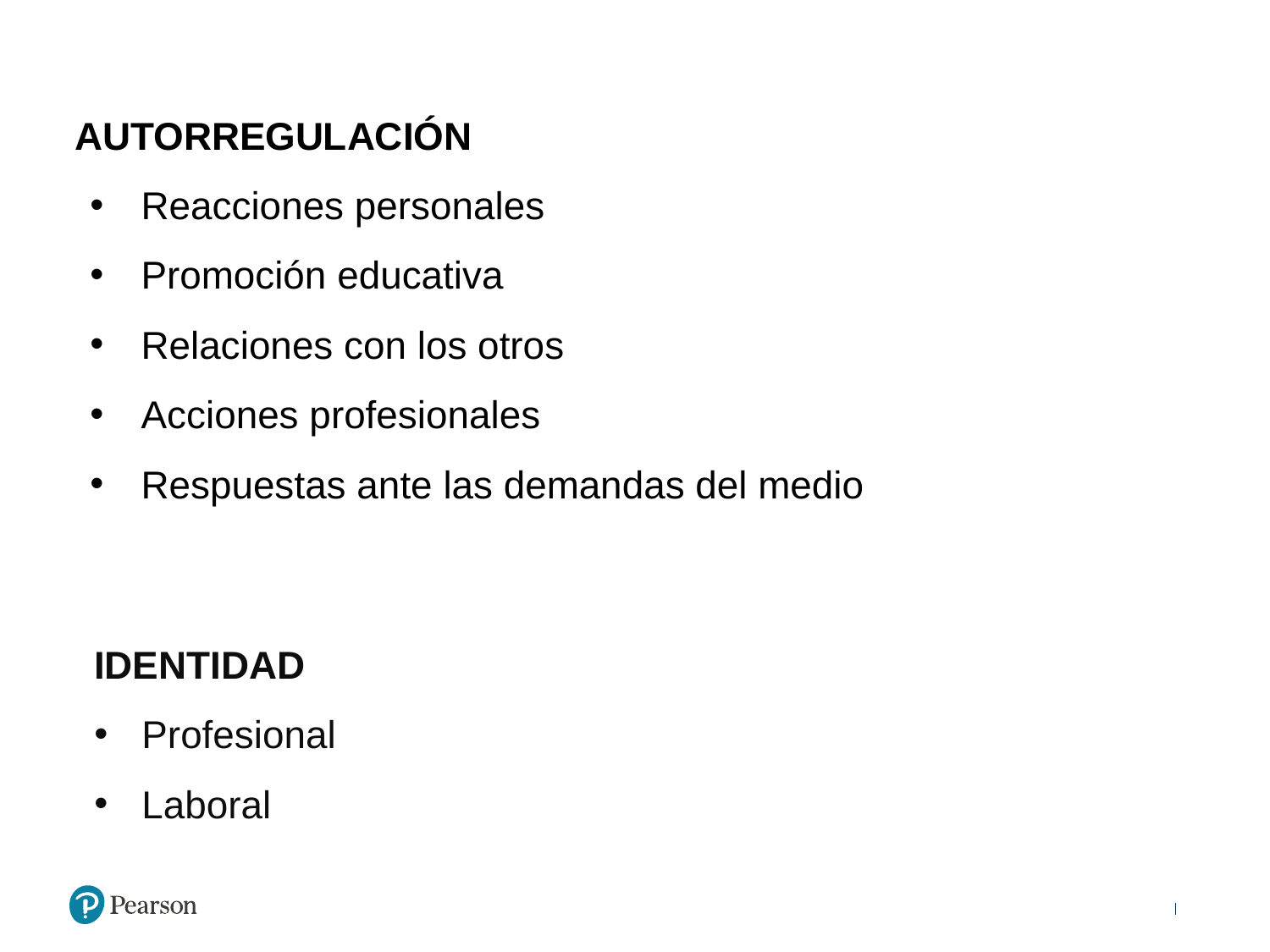

AUTORREGULACIÓN
Reacciones personales
Promoción educativa
Relaciones con los otros
Acciones profesionales
Respuestas ante las demandas del medio
IDENTIDAD
Profesional
Laboral